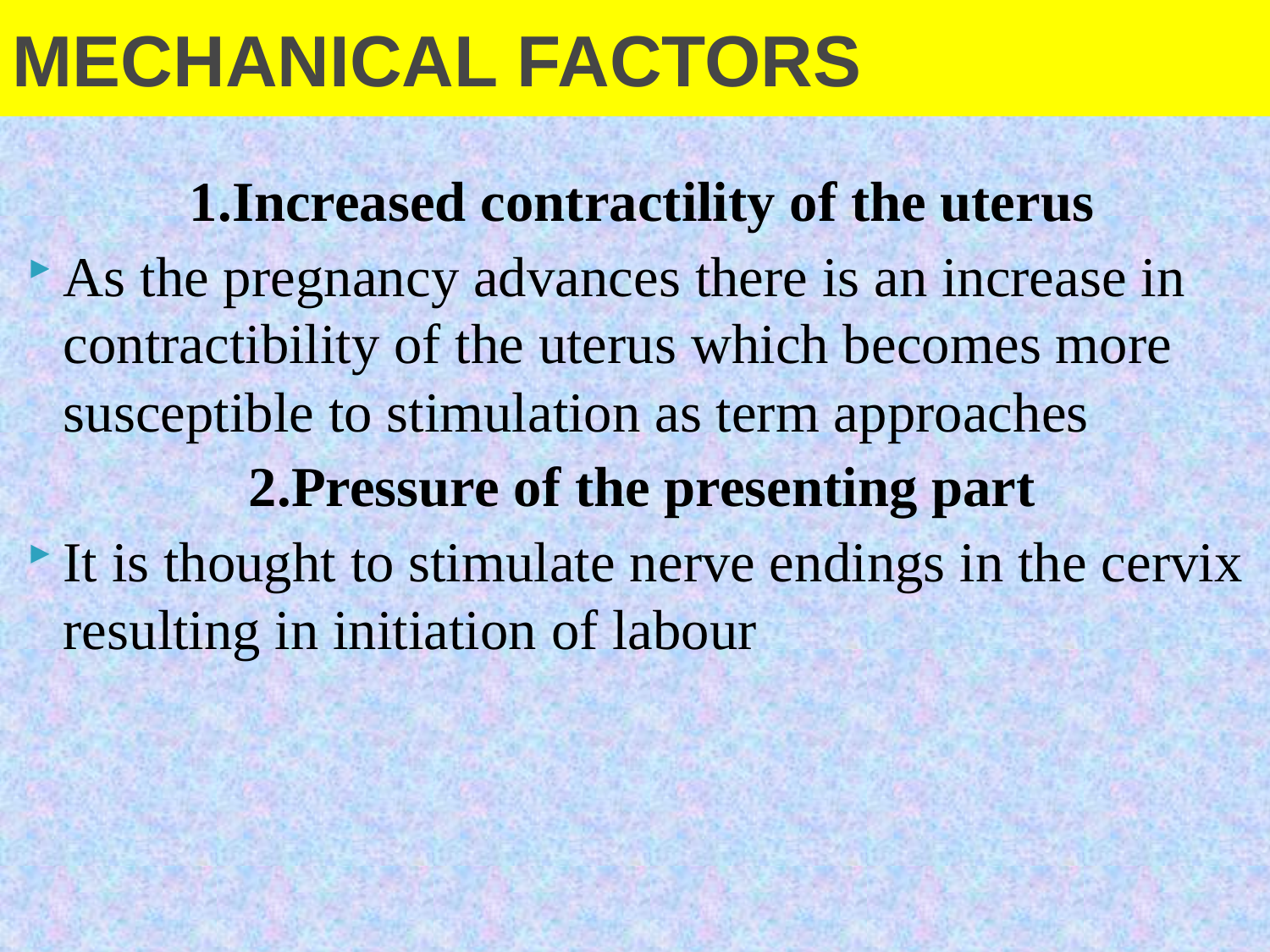

# MECHANICAL FACTORS
1.Increased contractility of the uterus
As the pregnancy advances there is an increase in contractibility of the uterus which becomes more susceptible to stimulation as term approaches
2.Pressure of the presenting part
It is thought to stimulate nerve endings in the cervix resulting in initiation of labour